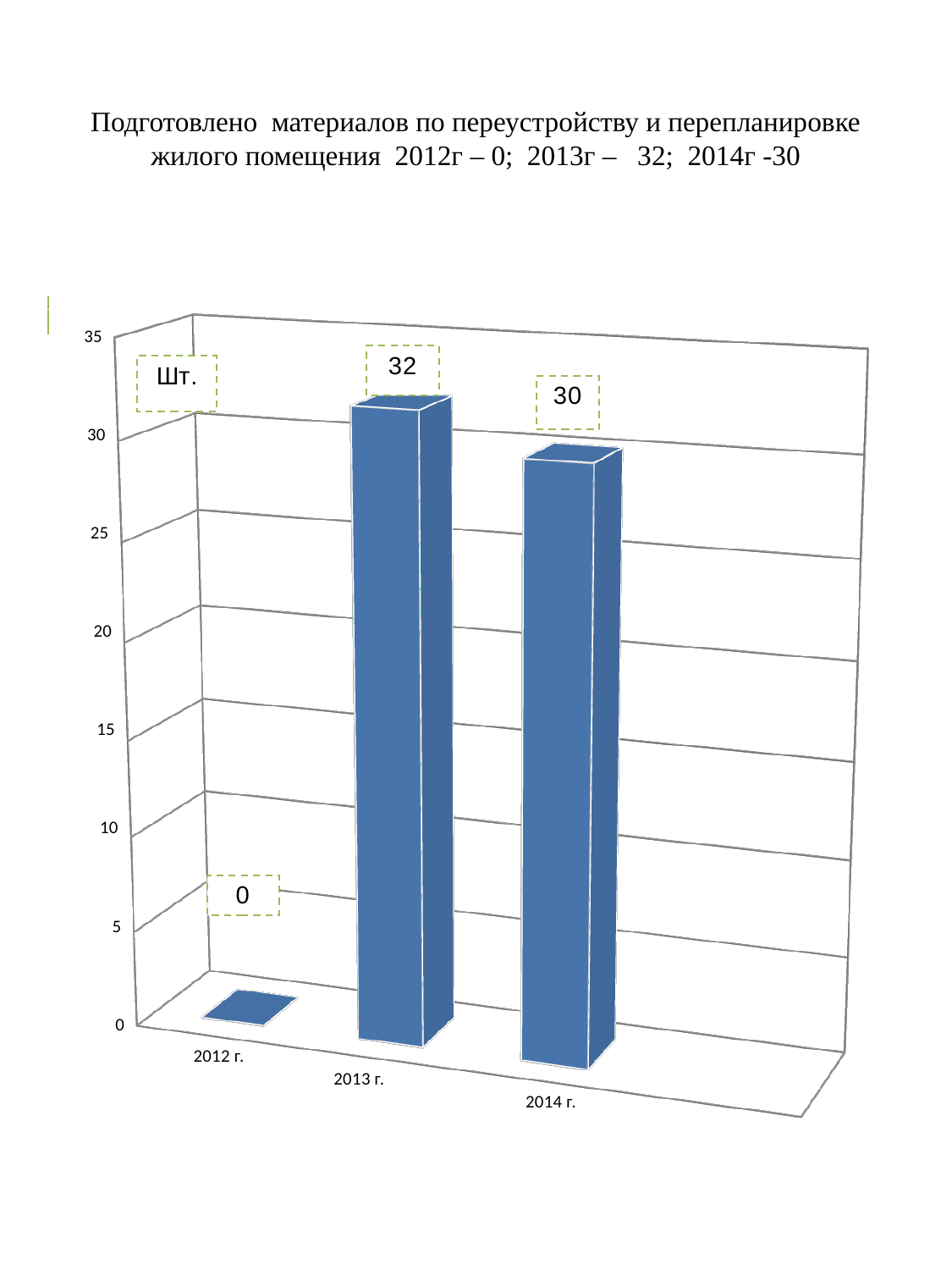

# Подготовлено  материалов по переустройству и перепланировке  жилого помещения  2012г – 0;  2013г –   32;  2014г -30

[unsupported chart]